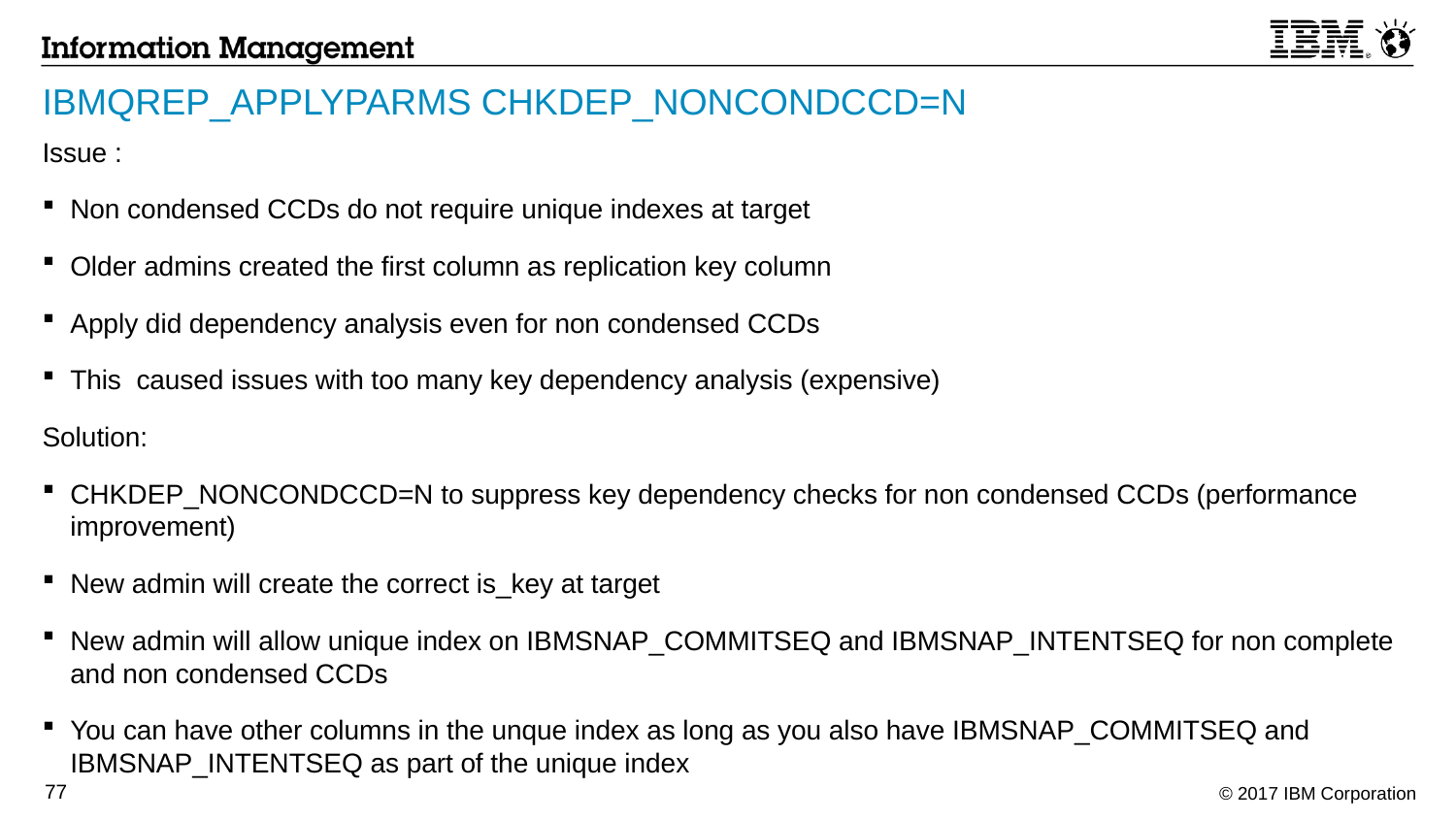

# IBMQREP_APPLYPARMS CHKDEP_NONCONDCCD=N
Issue :
Non condensed CCDs do not require unique indexes at target
Older admins created the first column as replication key column
Apply did dependency analysis even for non condensed CCDs
This  caused issues with too many key dependency analysis (expensive)
Solution:
CHKDEP_NONCONDCCD=N to suppress key dependency checks for non condensed CCDs (performance improvement)
New admin will create the correct is_key at target
New admin will allow unique index on IBMSNAP_COMMITSEQ and IBMSNAP_INTENTSEQ for non complete and non condensed CCDs
You can have other columns in the unque index as long as you also have IBMSNAP_COMMITSEQ and IBMSNAP_INTENTSEQ as part of the unique index